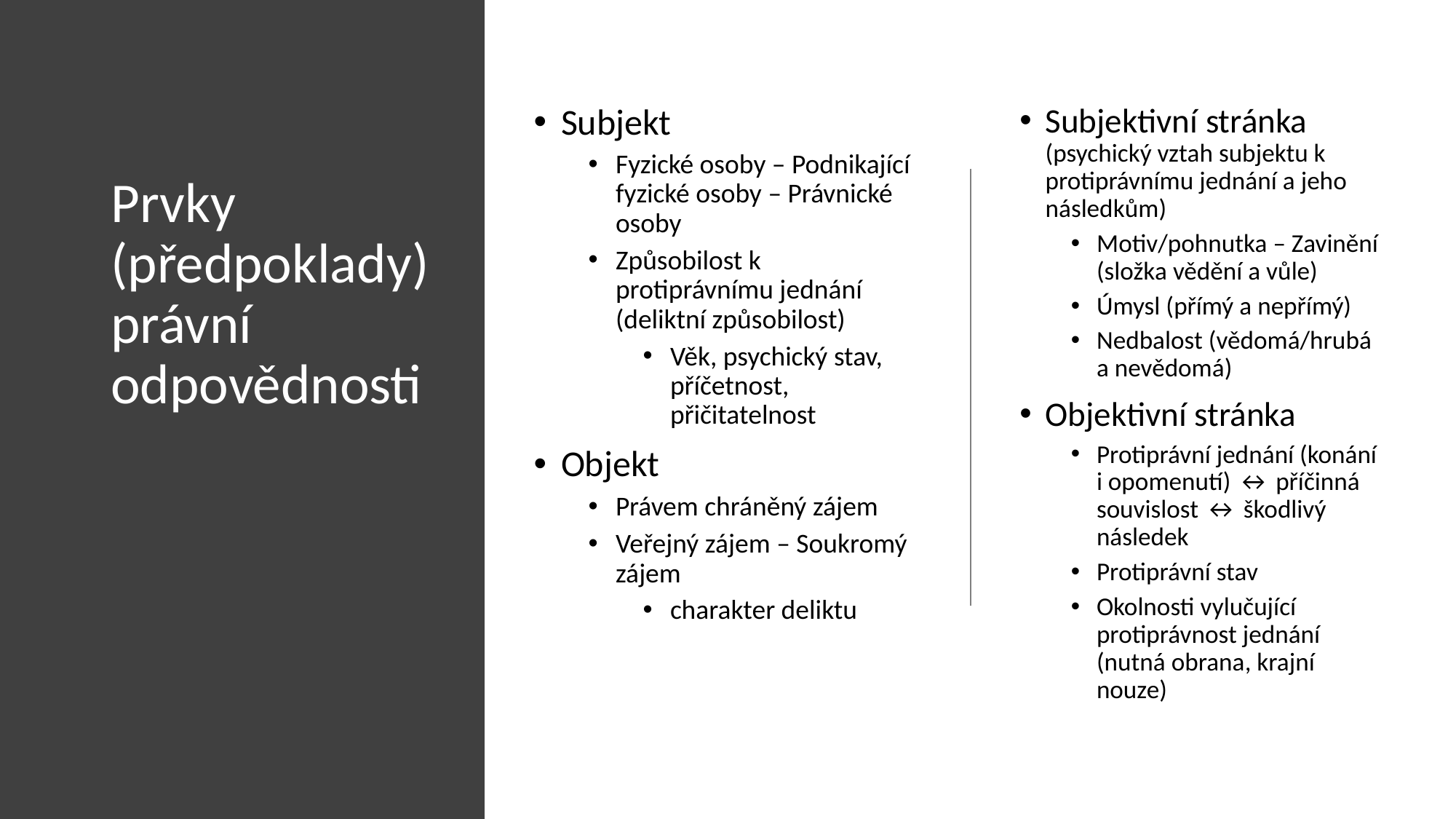

Subjekt
Fyzické osoby – Podnikající fyzické osoby – Právnické osoby
Způsobilost k protiprávnímu jednání (deliktní způsobilost)
Věk, psychický stav, příčetnost, přičitatelnost
Objekt
Právem chráněný zájem
Veřejný zájem – Soukromý zájem
charakter deliktu
Subjektivní stránka (psychický vztah subjektu k protiprávnímu jednání a jeho následkům)
Motiv/pohnutka – Zavinění (složka vědění a vůle)
Úmysl (přímý a nepřímý)
Nedbalost (vědomá/hrubá a nevědomá)
Objektivní stránka
Protiprávní jednání (konání i opomenutí) ↔ příčinná souvislost ↔ škodlivý následek
Protiprávní stav
Okolnosti vylučující protiprávnost jednání (nutná obrana, krajní nouze)
# Prvky (předpoklady) právní odpovědnosti